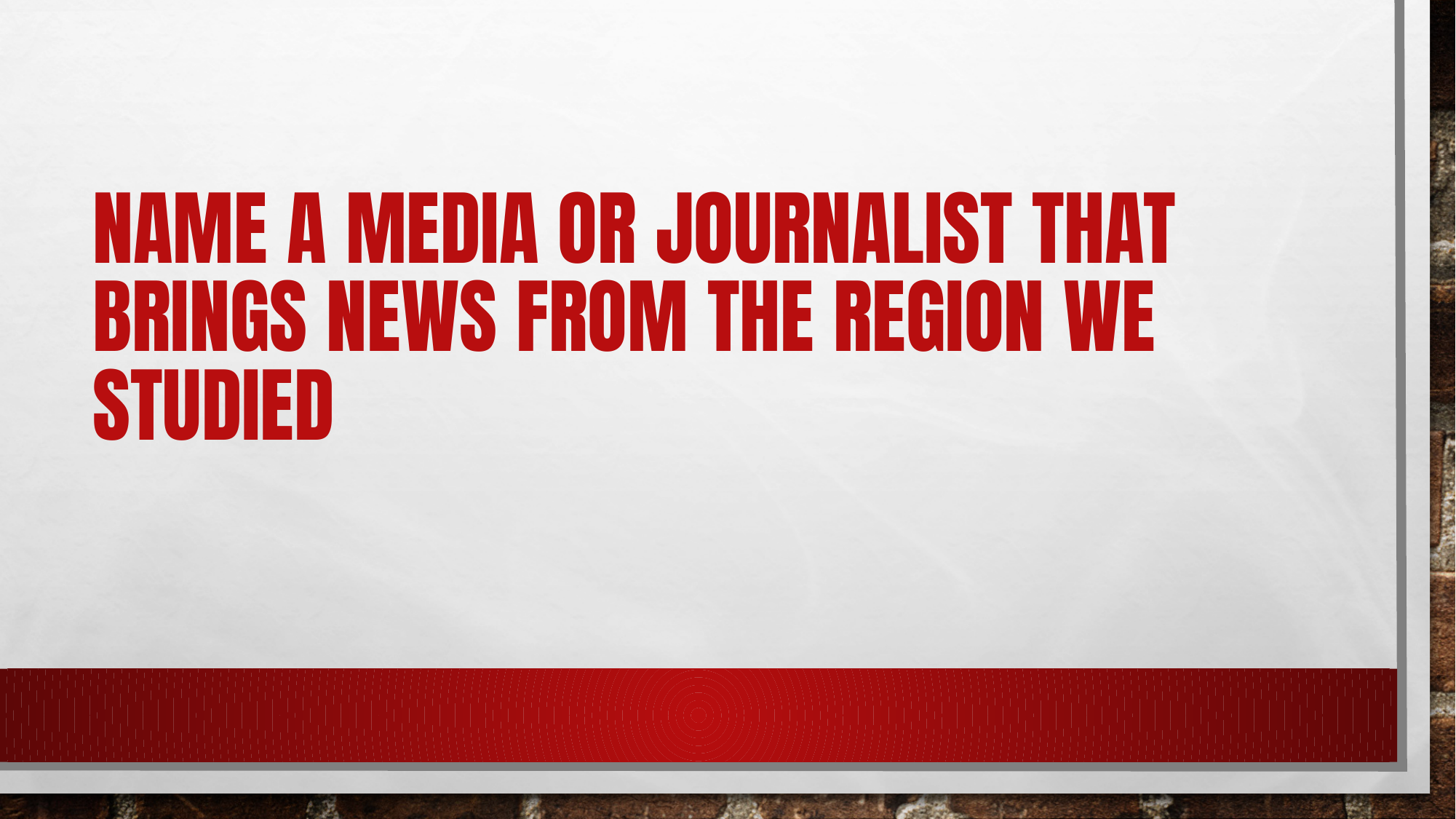

# Name a media or journalist that brings news from the region we studied